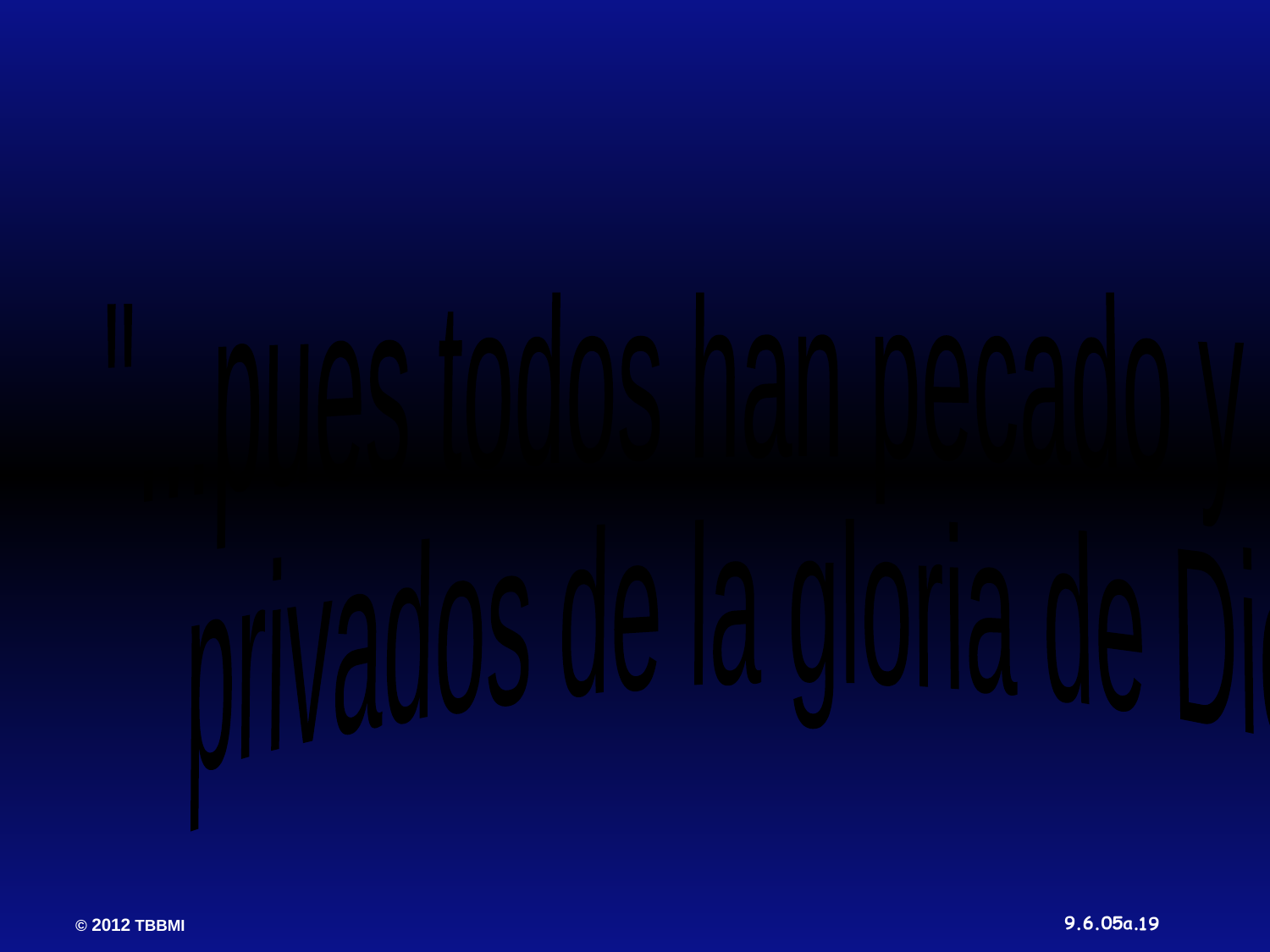

"...pues todos han pecado y están
privados de la gloria de Dios."

19